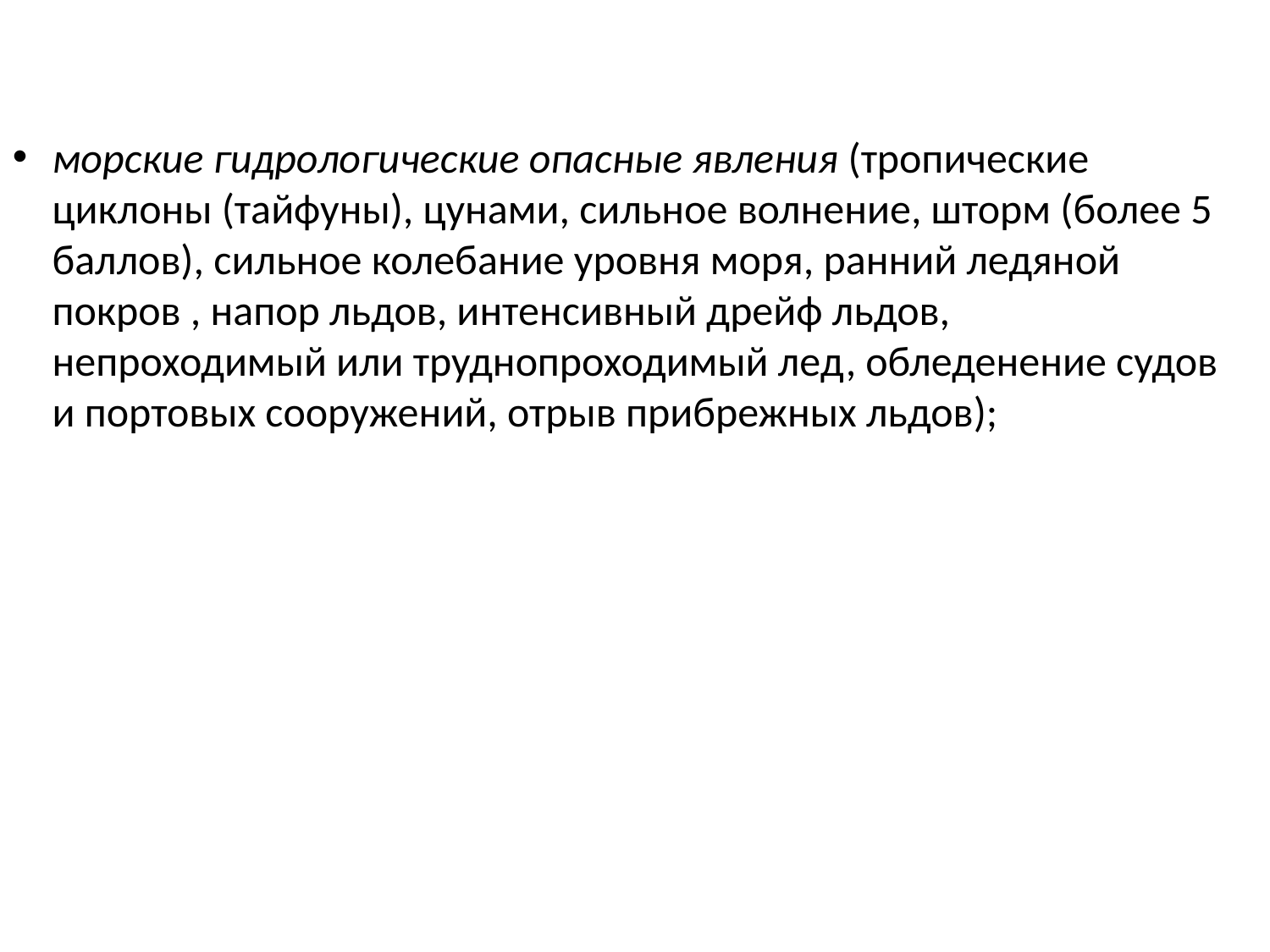

морские гидрологические опасные явления (тропические циклоны (тайфуны), цунами, сильное волнение, шторм (более 5 баллов), сильное колебание уровня моря, ранний ледяной покров , напор льдов, интенсивный дрейф льдов, непроходимый или труднопроходимый лед, обледенение судов и портовых сооружений, отрыв прибрежных льдов);